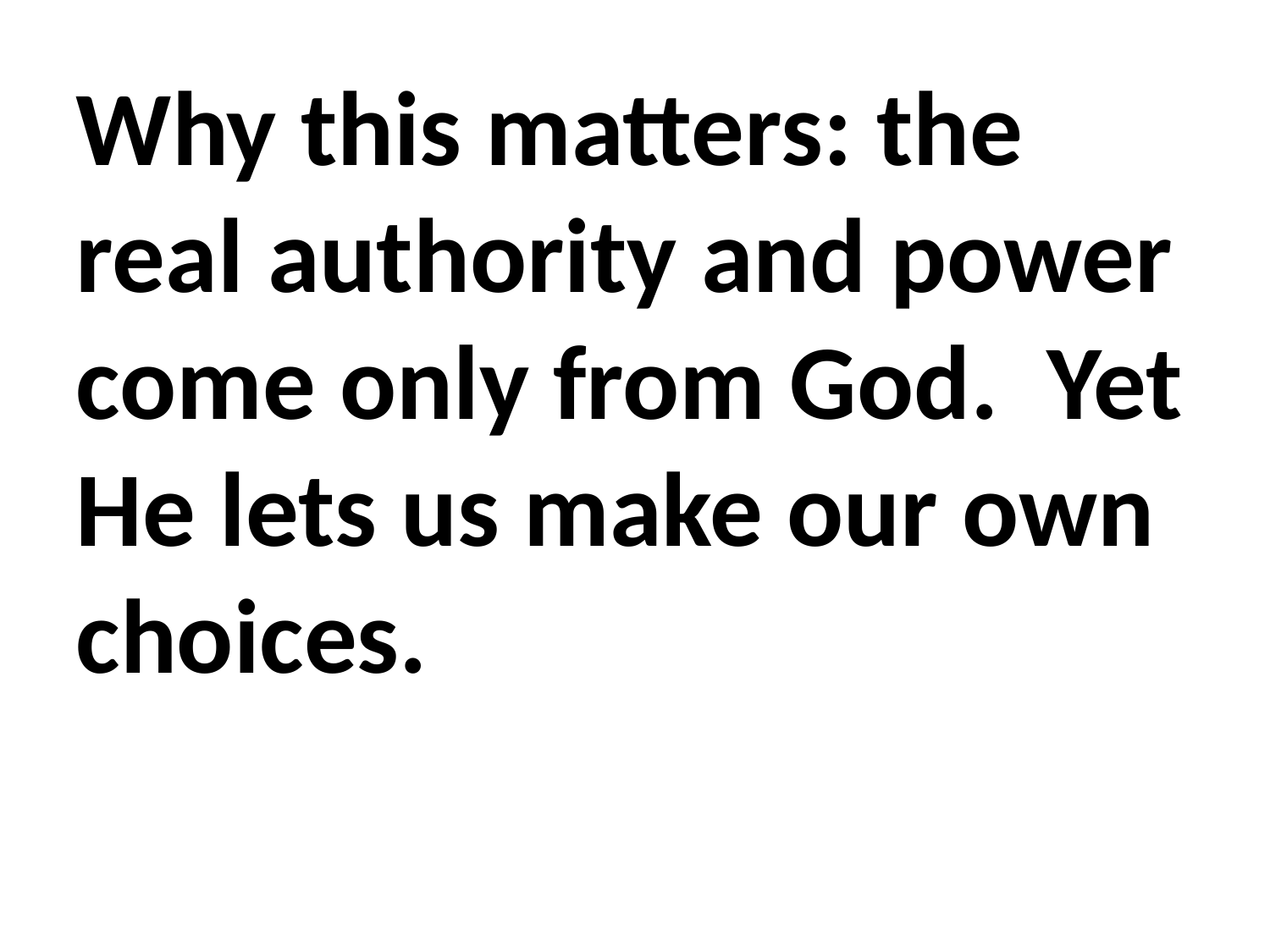

Why this matters: the real authority and power come only from God.  Yet He lets us make our own choices.